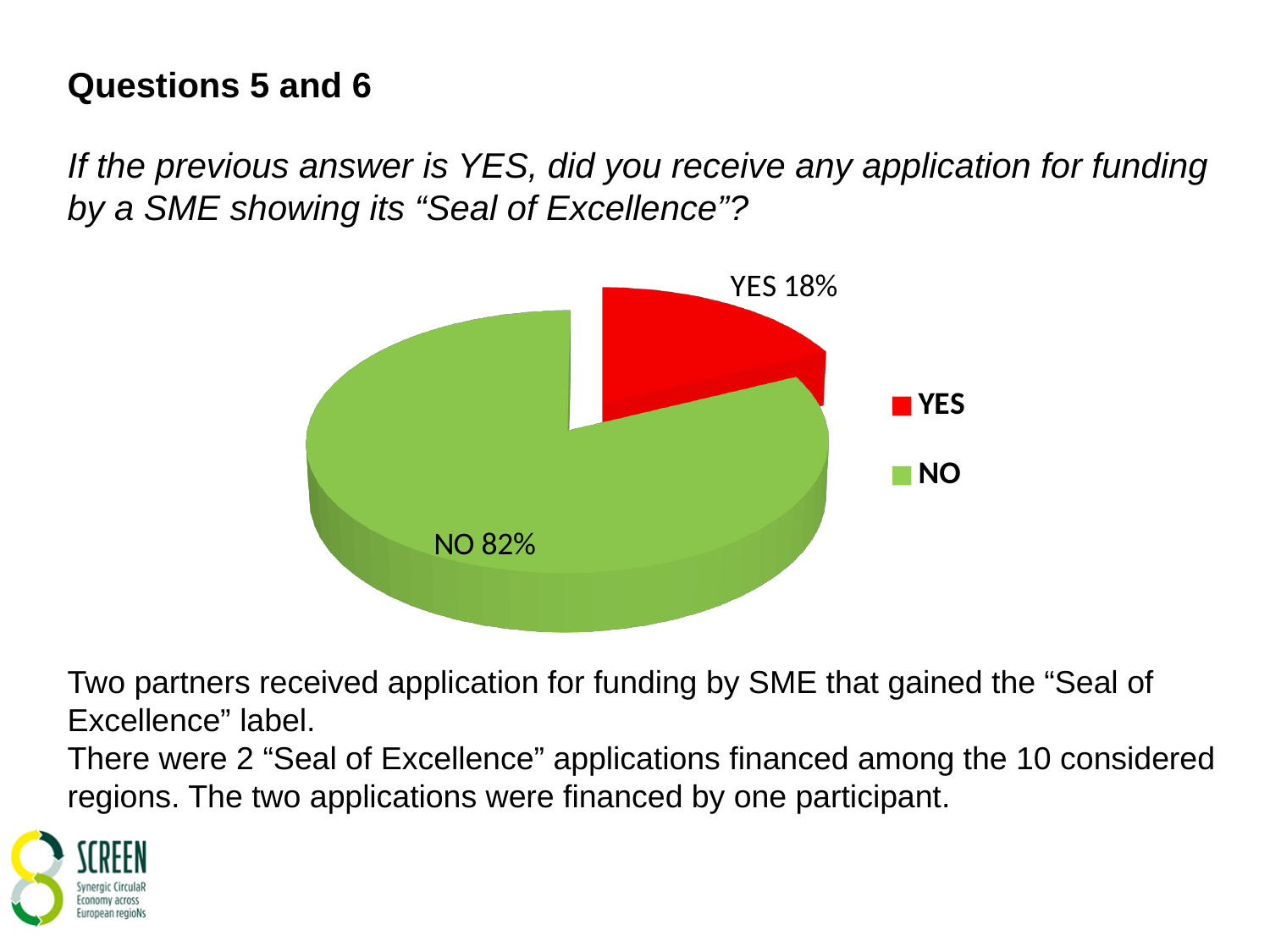

Questions 5 and 6
If the previous answer is YES, did you receive any application for funding by a SME showing its “Seal of Excellence”?

[unsupported chart]

Two partners received application for funding by SME that gained the “Seal of Excellence” label.
There were 2 “Seal of Excellence” applications financed among the 10 considered regions. The two applications were financed by one participant.